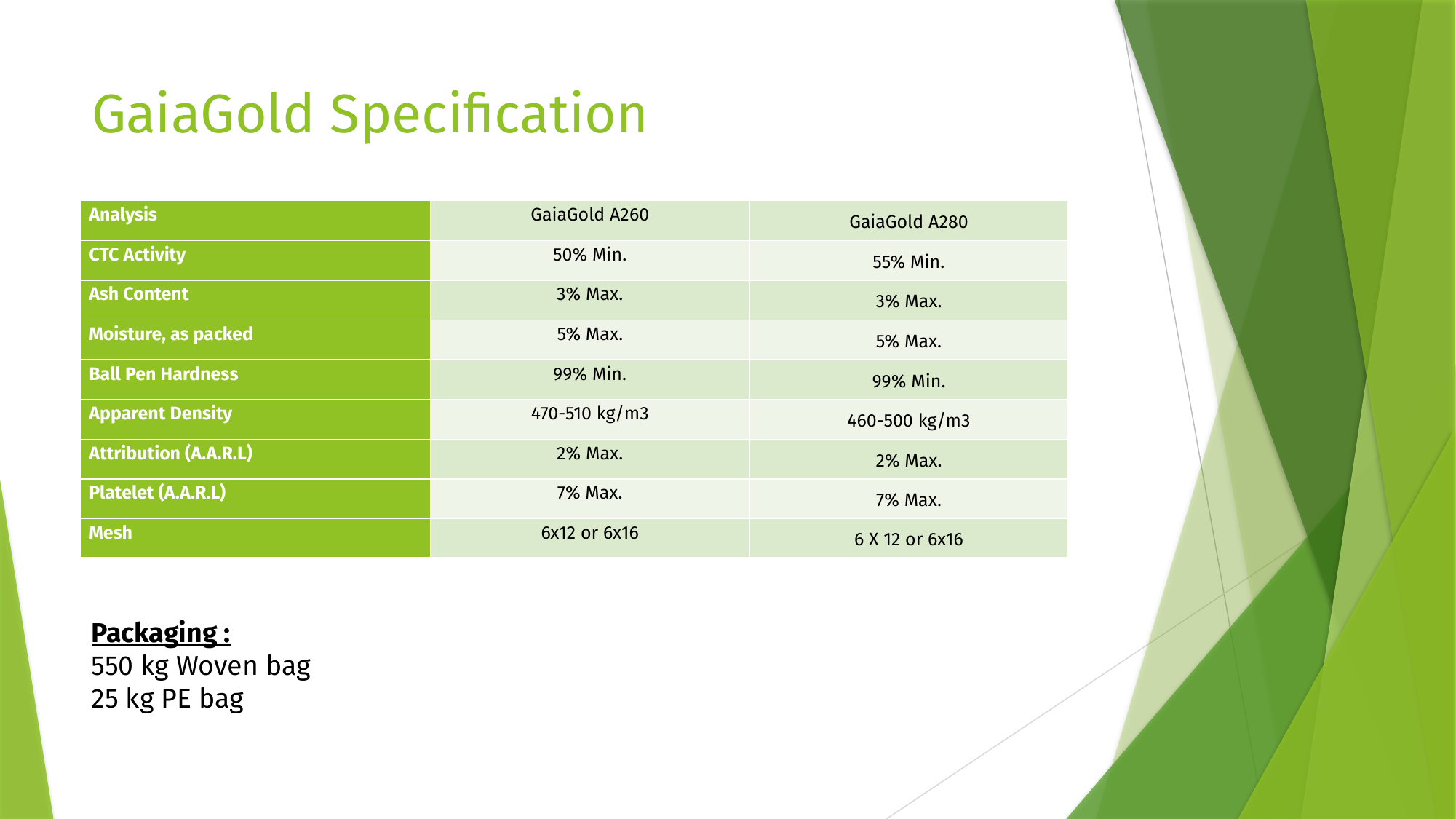

# GaiaGold Specification
| Analysis | GaiaGold A260 | GaiaGold A280 |
| --- | --- | --- |
| CTC Activity | 50% Min. | 55% Min. |
| Ash Content | 3% Max. | 3% Max. |
| Moisture, as packed | 5% Max. | 5% Max. |
| Ball Pen Hardness | 99% Min. | 99% Min. |
| Apparent Density | 470-510 kg/m3 | 460-500 kg/m3 |
| Attribution (A.A.R.L) | 2% Max. | 2% Max. |
| Platelet (A.A.R.L) | 7% Max. | 7% Max. |
| Mesh | 6x12 or 6x16 | 6 X 12 or 6x16 |
Packaging :
550 kg Woven bag
25 kg PE bag